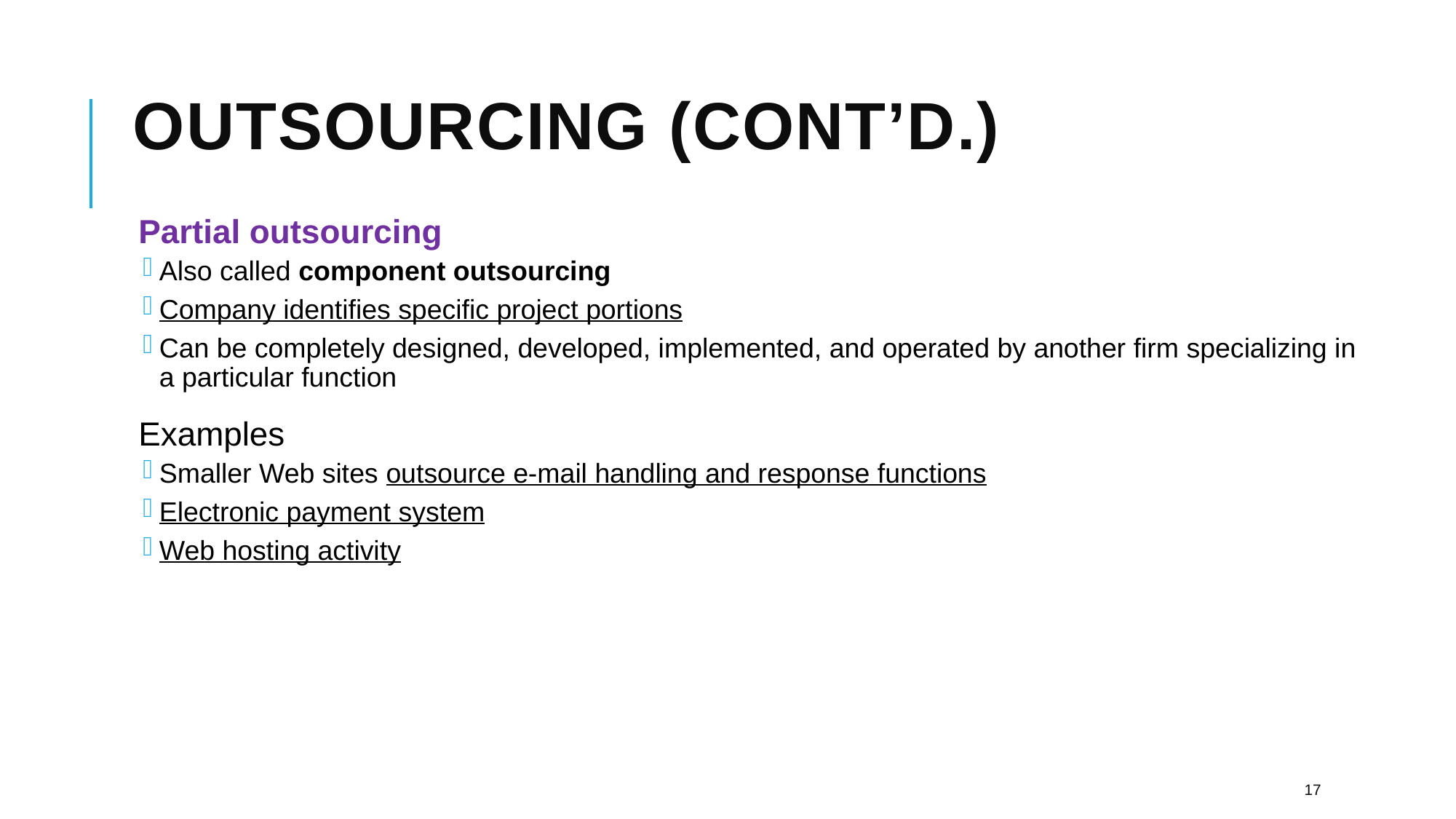

# Outsourcing (cont’d.)
Partial outsourcing
Also called component outsourcing
Company identifies specific project portions
Can be completely designed, developed, implemented, and operated by another firm specializing in a particular function
Examples
Smaller Web sites outsource e-mail handling and response functions
Electronic payment system
Web hosting activity
17